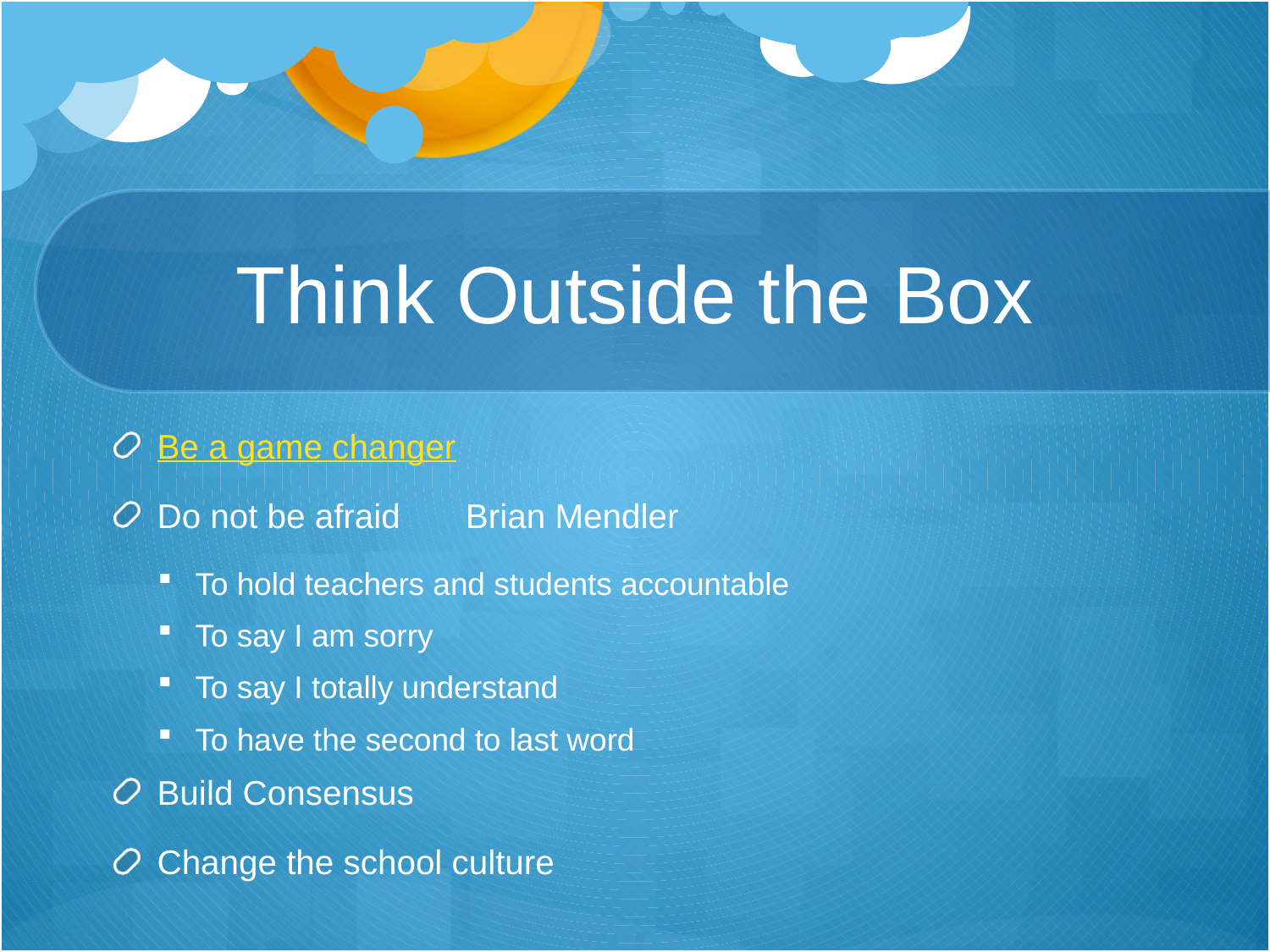

# Think Outside the Box
Be a game changer
Do not be afraid	Brian Mendler
To hold teachers and students accountable
To say I am sorry
To say I totally understand
To have the second to last word
Build Consensus
Change the school culture